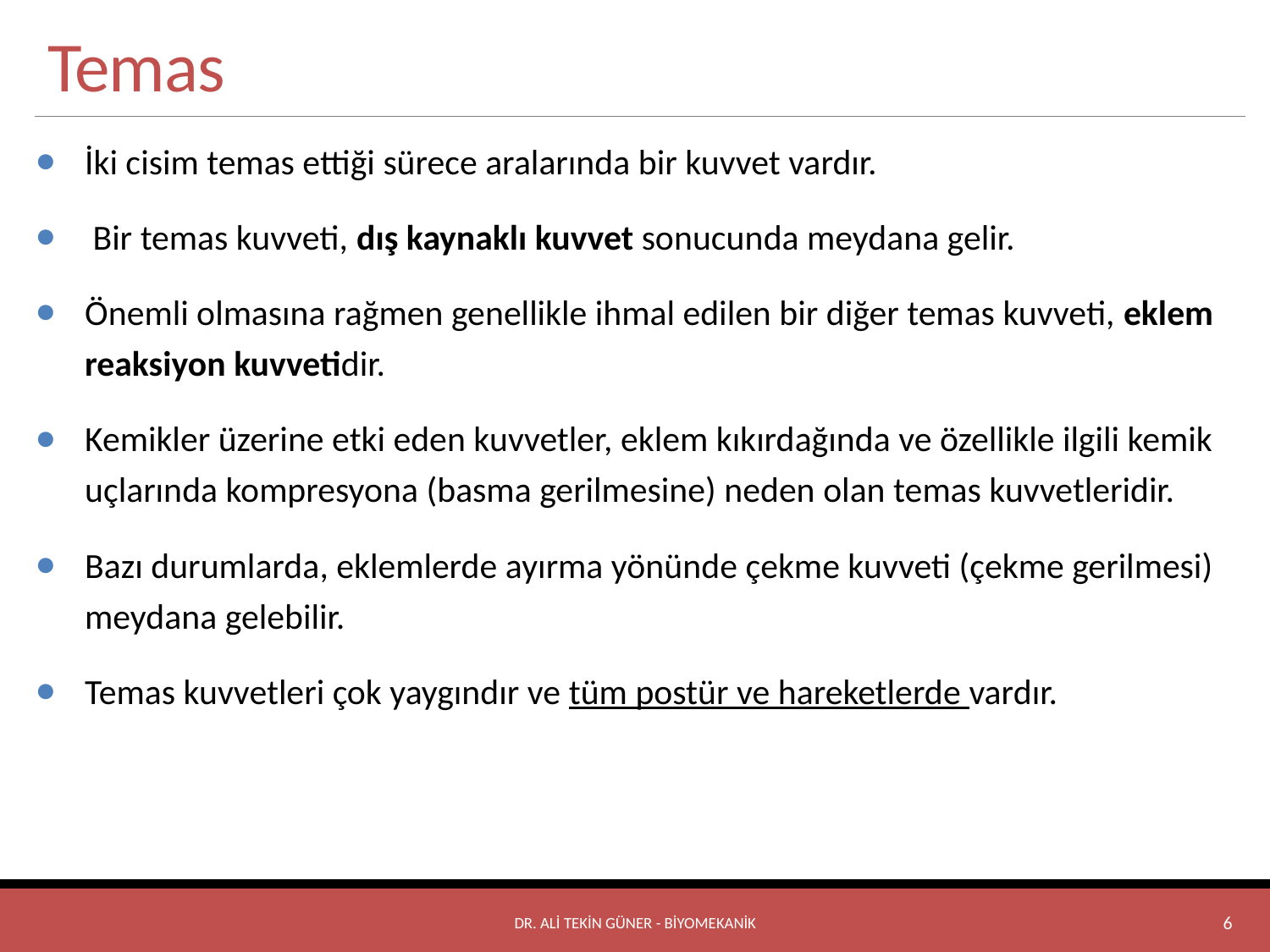

# Temas
İki cisim temas ettiği sürece aralarında bir kuvvet vardır.
 Bir temas kuvveti, dış kaynaklı kuvvet sonucunda meydana gelir.
Önemli olmasına rağmen genellikle ihmal edilen bir diğer temas kuvveti, eklem reaksiyon kuvvetidir.
Kemikler üzerine etki eden kuvvetler, eklem kıkırdağında ve özellikle ilgili kemik uçlarında kompresyona (basma gerilmesine) neden olan temas kuvvetleridir.
Bazı durumlarda, eklemlerde ayırma yönünde çekme kuvveti (çekme gerilmesi) meydana gelebilir.
Temas kuvvetleri çok yaygındır ve tüm postür ve hareketlerde vardır.

DR. ALİ TEKİN GÜNER - BİYOMEKANİK
6